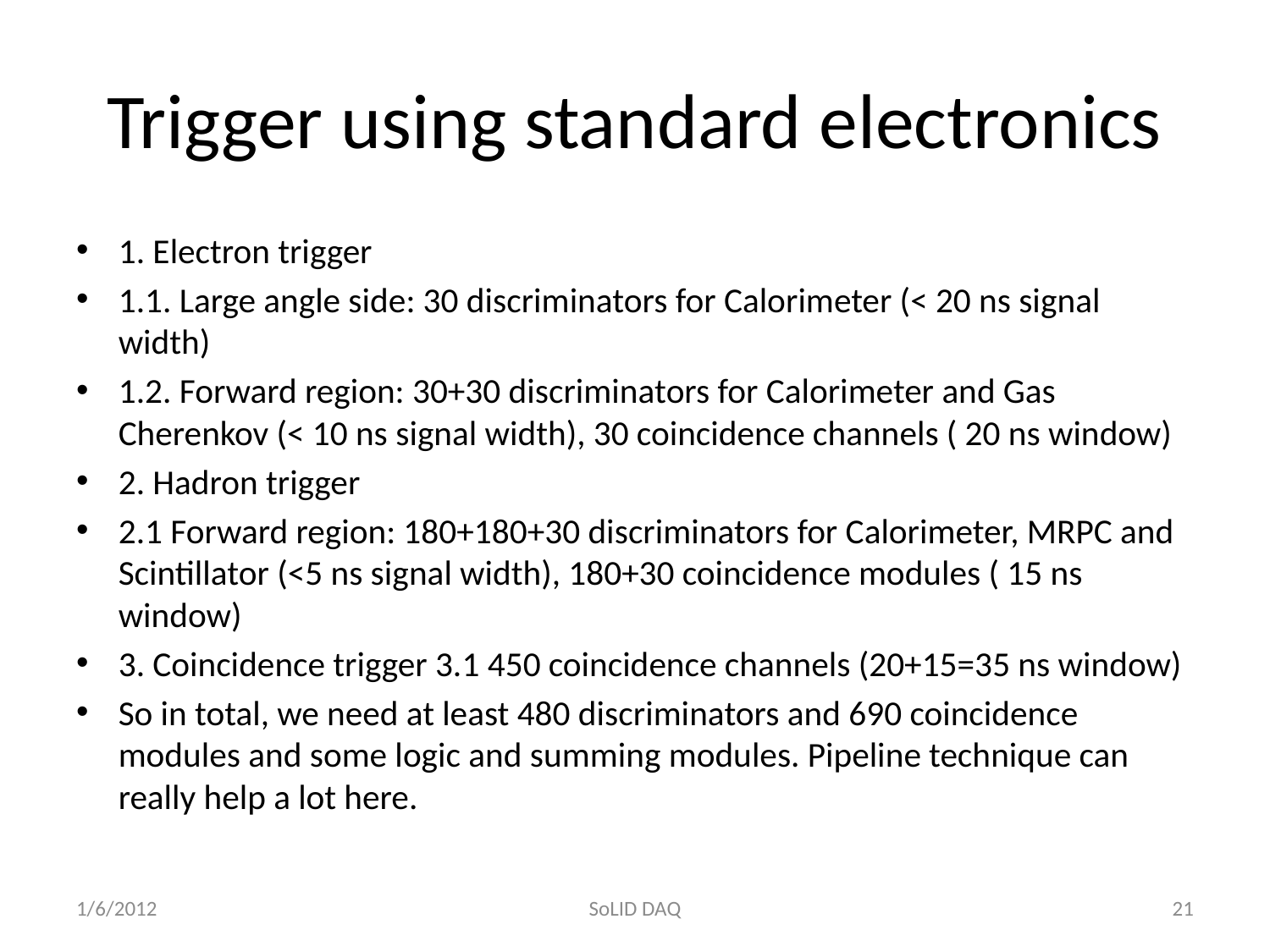

# Trigger using standard electronics
1. Electron trigger
1.1. Large angle side: 30 discriminators for Calorimeter (< 20 ns signal width)
1.2. Forward region: 30+30 discriminators for Calorimeter and Gas Cherenkov (< 10 ns signal width), 30 coincidence channels ( 20 ns window)
2. Hadron trigger
2.1 Forward region: 180+180+30 discriminators for Calorimeter, MRPC and Scintillator (<5 ns signal width), 180+30 coincidence modules ( 15 ns window)
3. Coincidence trigger 3.1 450 coincidence channels (20+15=35 ns window)
So in total, we need at least 480 discriminators and 690 coincidence modules and some logic and summing modules. Pipeline technique can really help a lot here.
1/6/2012
SoLID DAQ
21